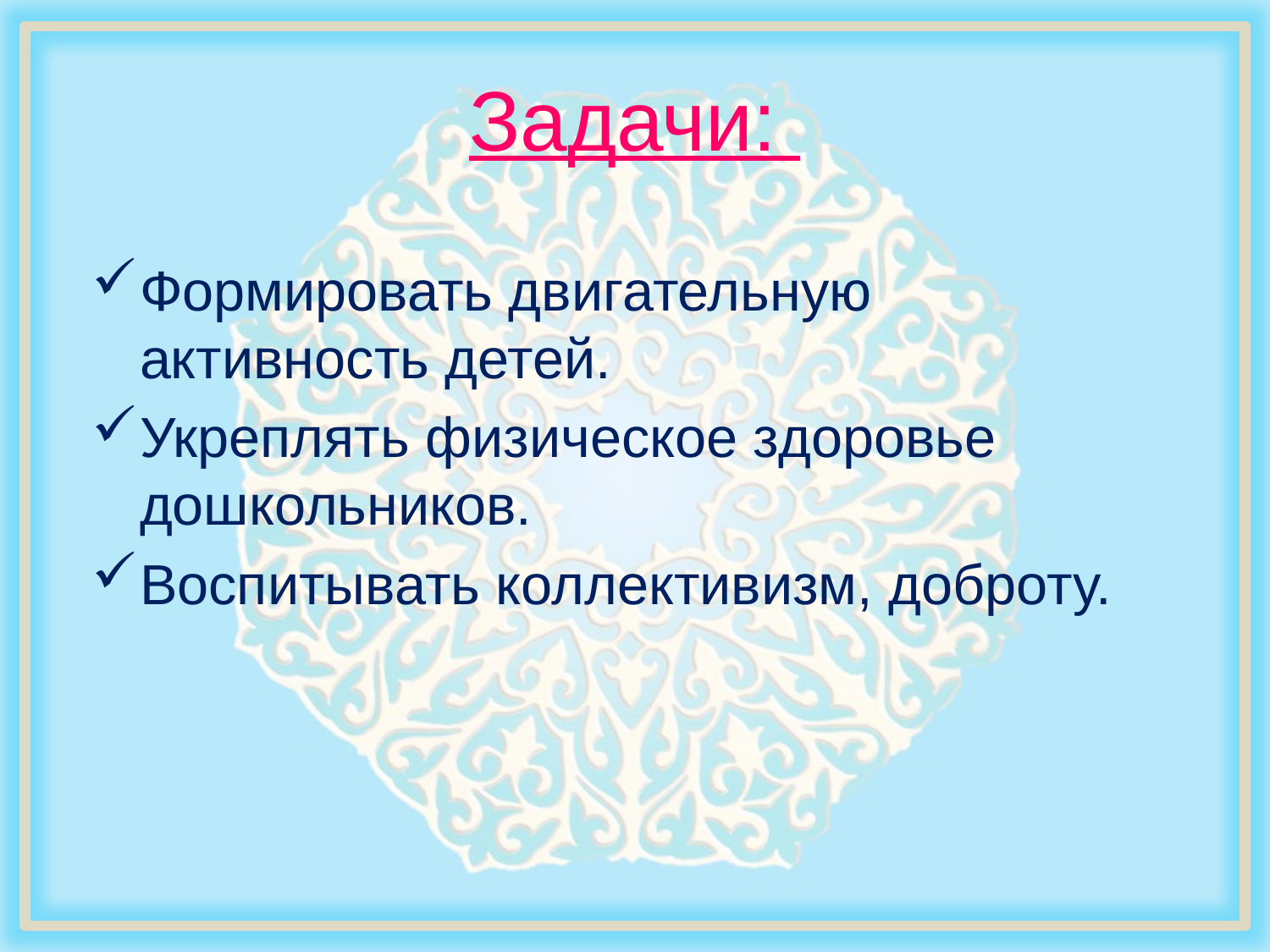

# Задачи:
Формировать двигательную активность детей.
Укреплять физическое здоровье дошкольников.
Воспитывать коллективизм, доброту.